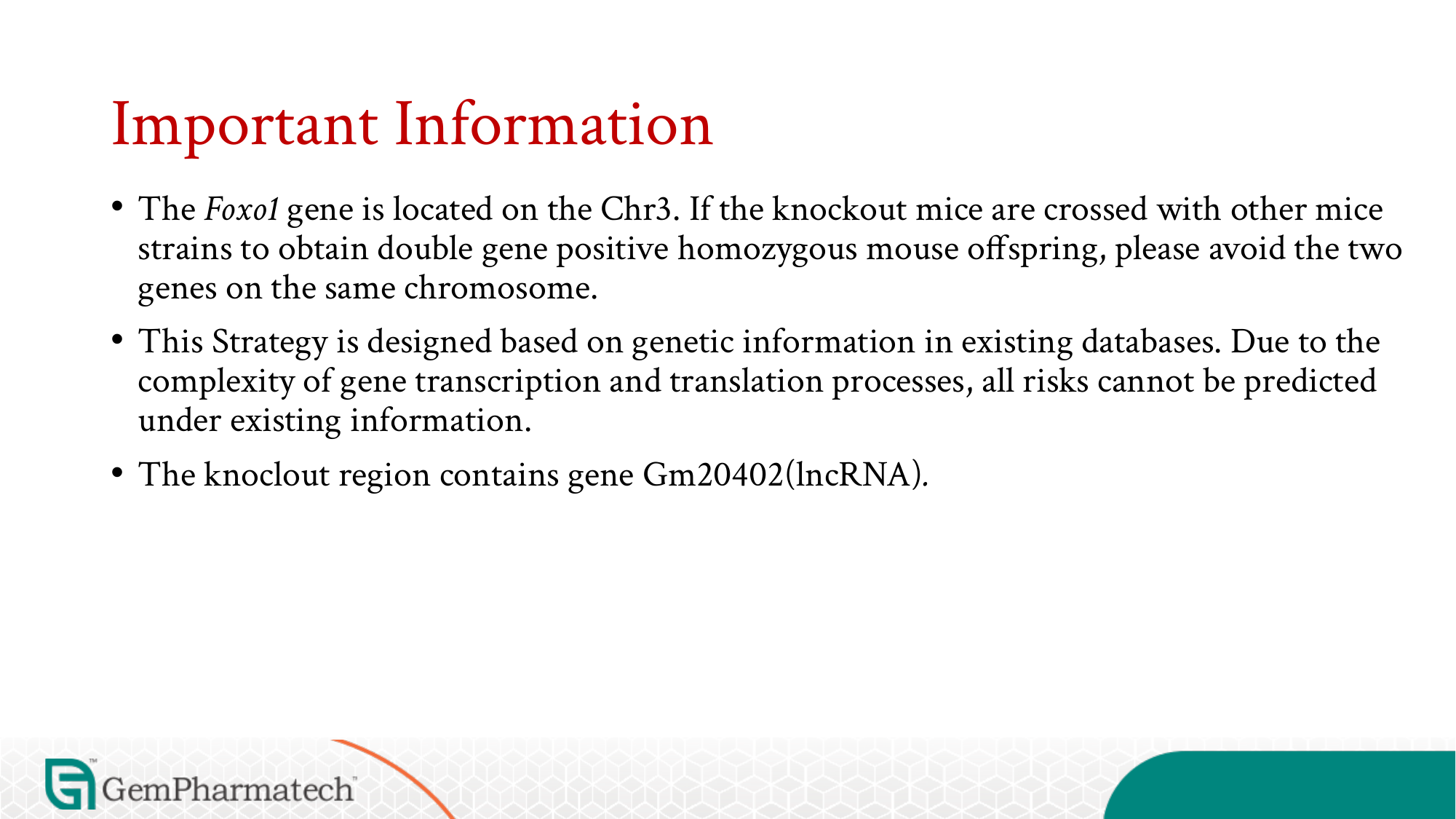

# Important Information
The Foxo1 gene is located on the Chr3. If the knockout mice are crossed with other mice strains to obtain double gene positive homozygous mouse offspring, please avoid the two genes on the same chromosome.
This Strategy is designed based on genetic information in existing databases. Due to the complexity of gene transcription and translation processes, all risks cannot be predicted under existing information.
The knoclout region contains gene Gm20402(lncRNA).